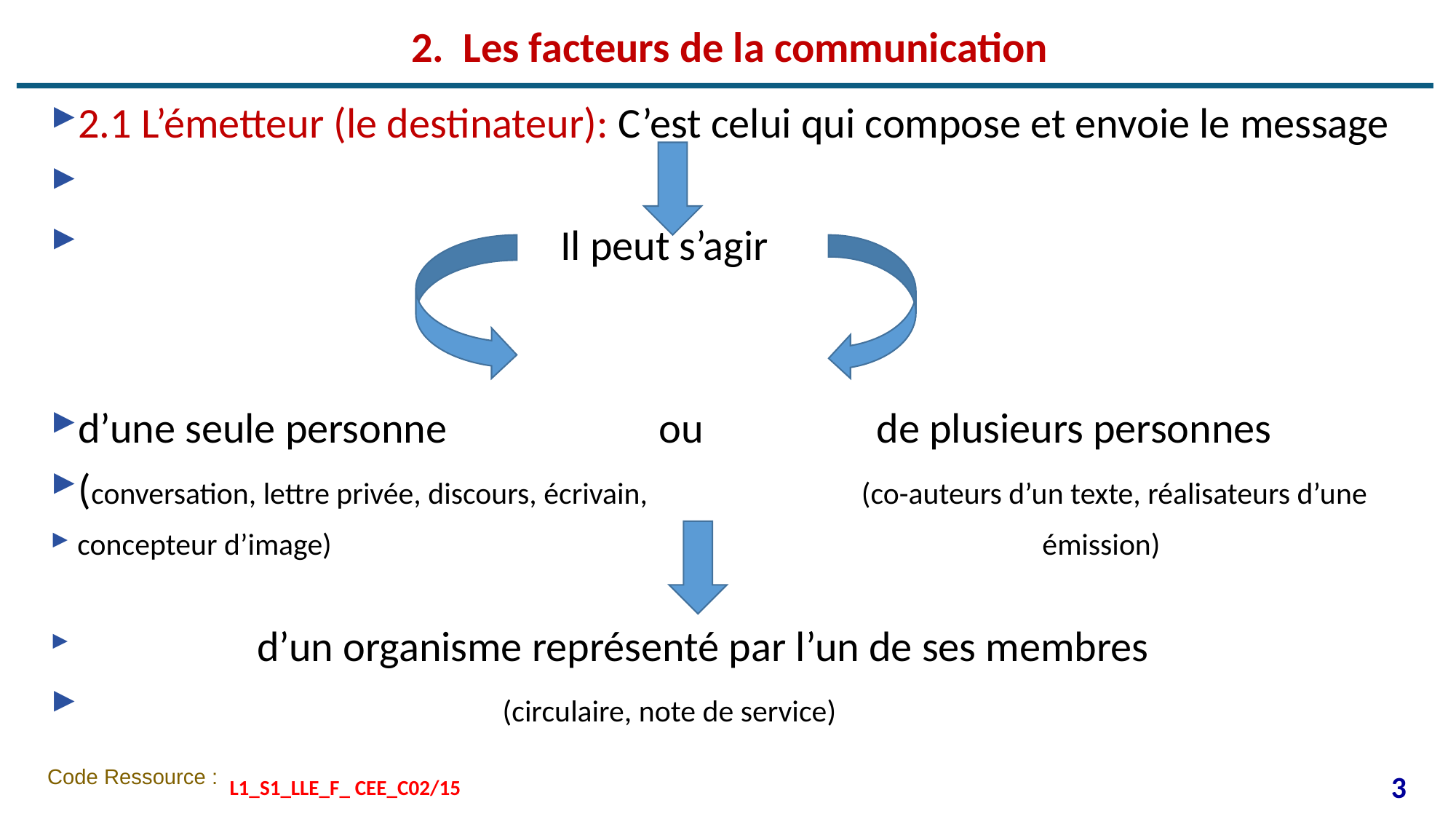

# 2.  Les facteurs de la communication
2.1 L’émetteur (le destinateur): C’est celui qui compose et envoie le message

                                                  Il peut s’agir

d’une seule personne                      ou                  de plusieurs personnes
(conversation, lettre privée, discours, écrivain,                               (co-auteurs d’un texte, réalisateurs d’une
concepteur d’image)                                                                                                       émission)

                          d’un organisme représenté par l’un de ses membres
                                            (circulaire, note de service)

3

L1_S1_LLE_F_ CEE_C02/15